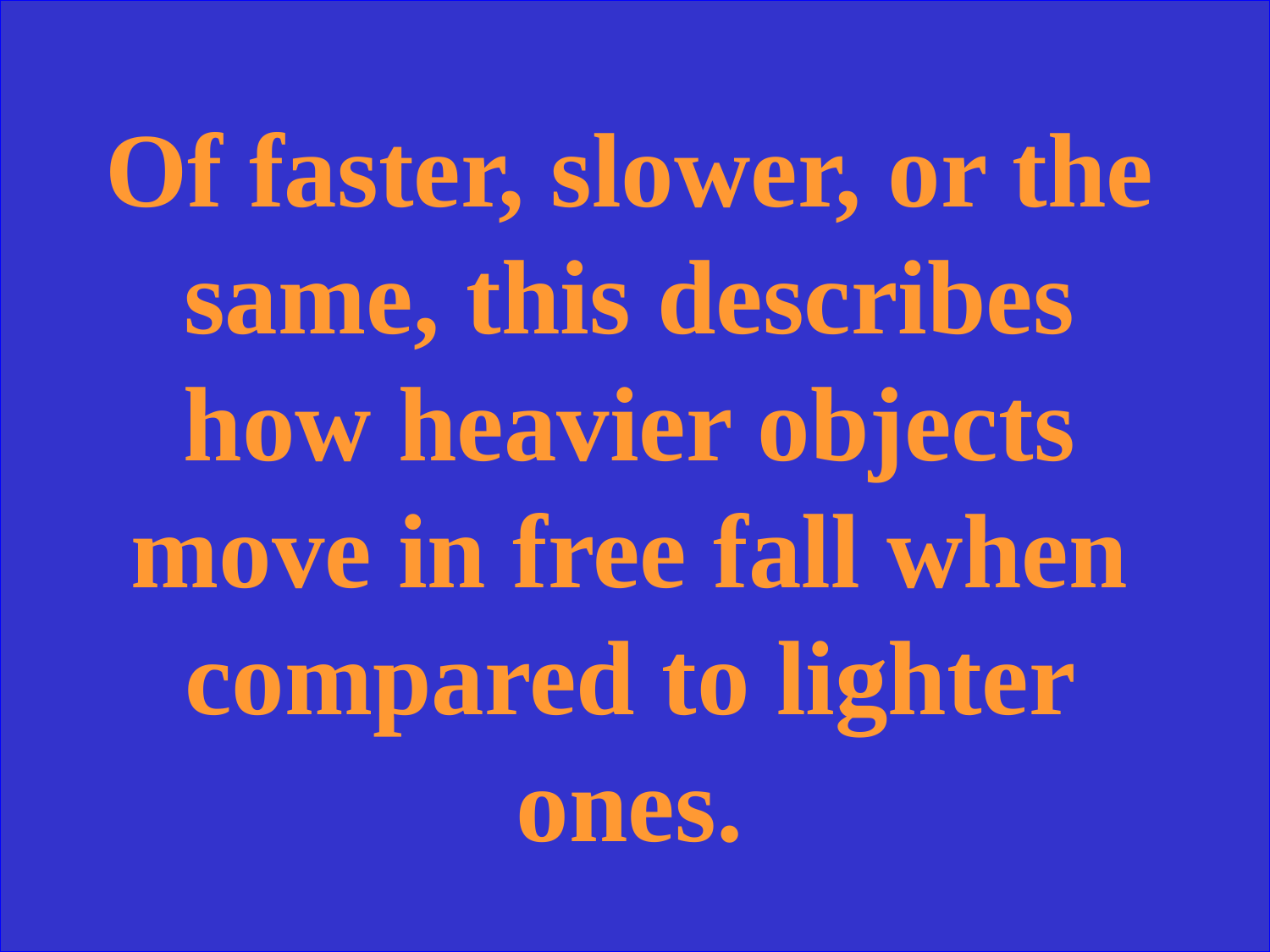

Of faster, slower, or the same, this describes how heavier objects move in free fall when compared to lighter ones.